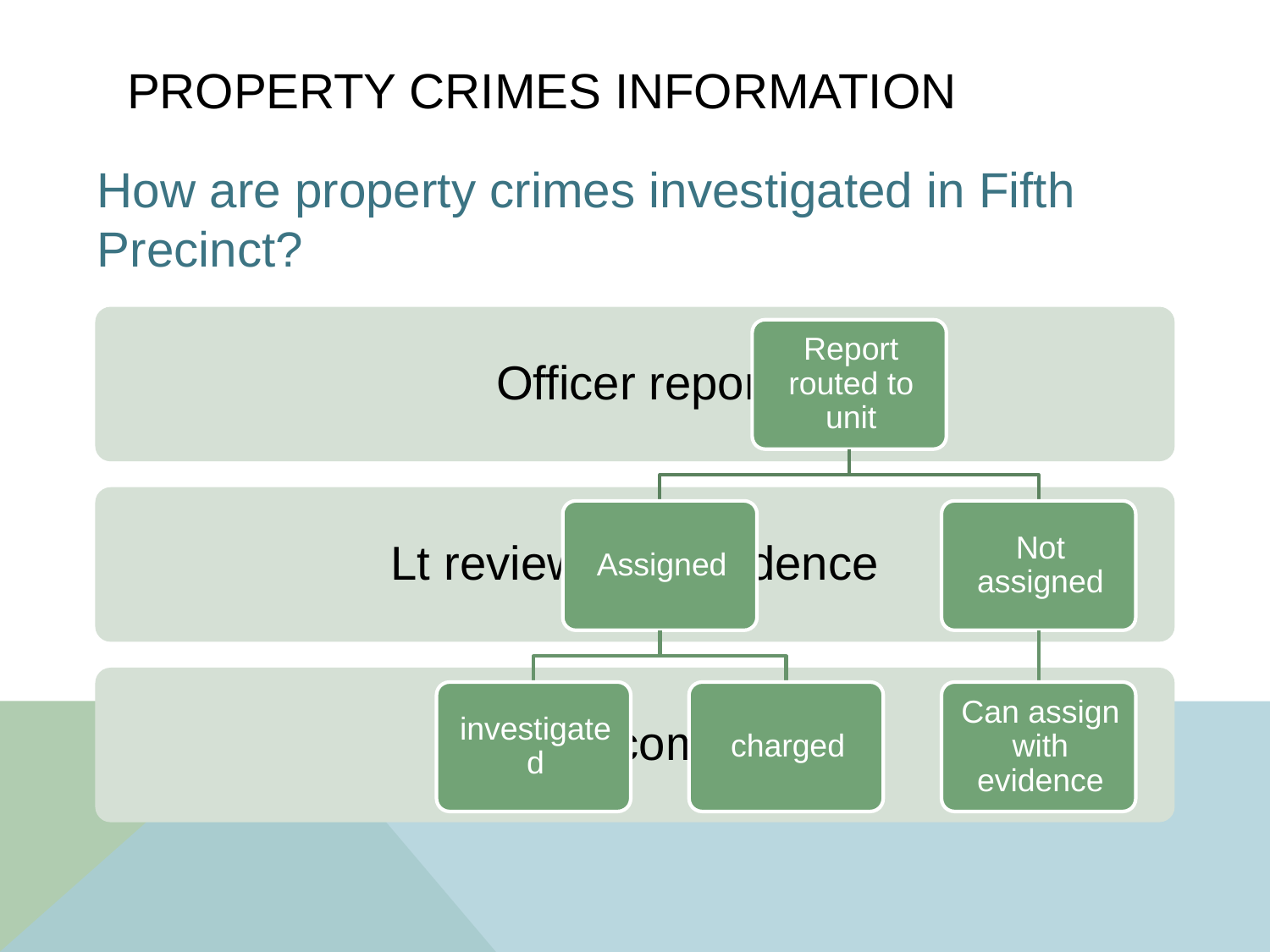

# Property crimes information
How are property crimes investigated in Fifth Precinct?
Outcome
Lt reviews for evidence
Officer report
Report routed to unit
Assigned
investigated
charged
Not assigned
Can assign with evidence